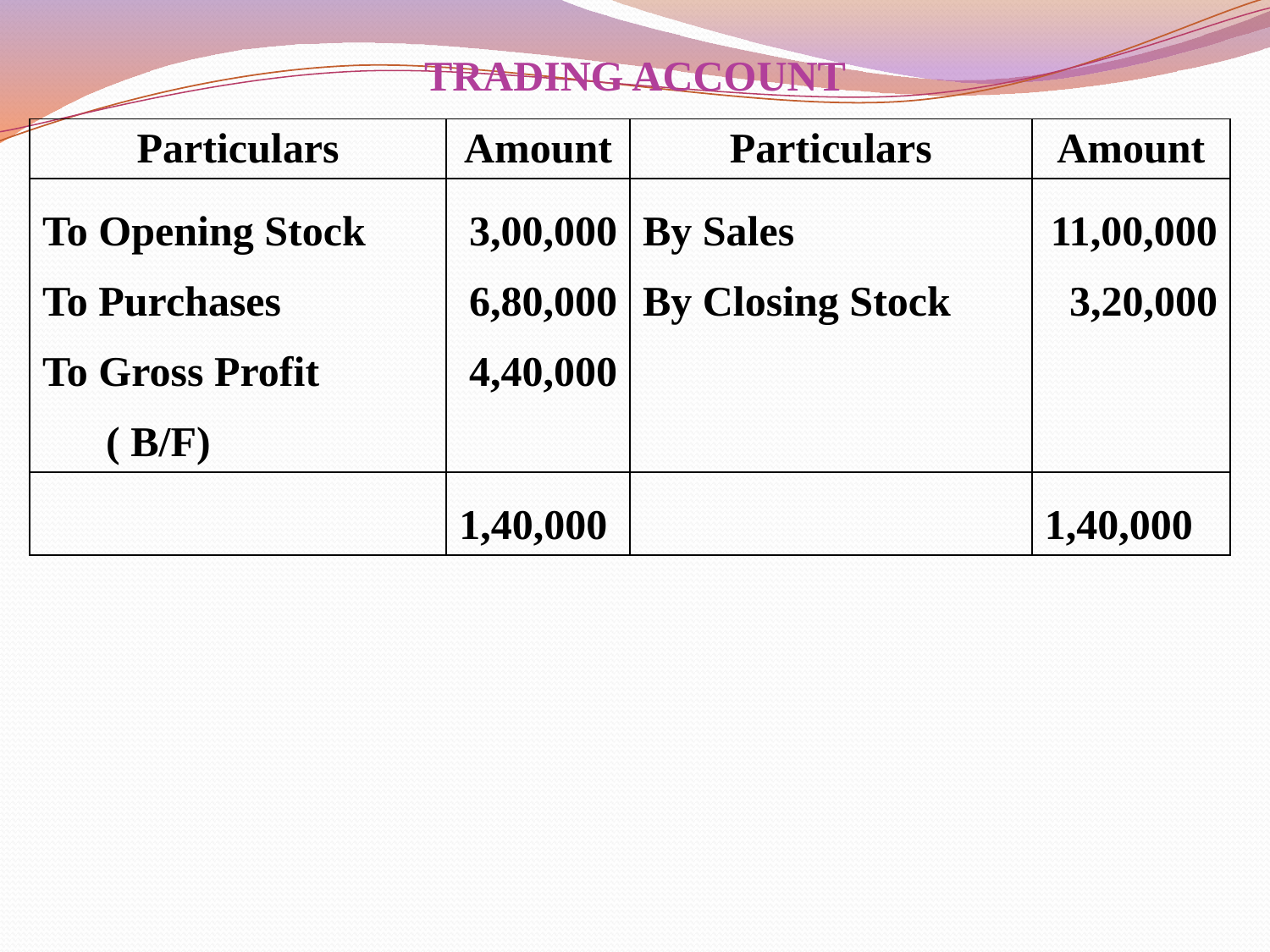

# TRADING ACCOUNT
| Particulars | Amount | Particulars | Amount |
| --- | --- | --- | --- |
| To Opening Stock To Purchases To Gross Profit ( B/F) | 3,00,000 6,80,000 4,40,000 | By Sales By Closing Stock | 11,00,000 3,20,000 |
|  | 1,40,000 |  | 1,40,000 |